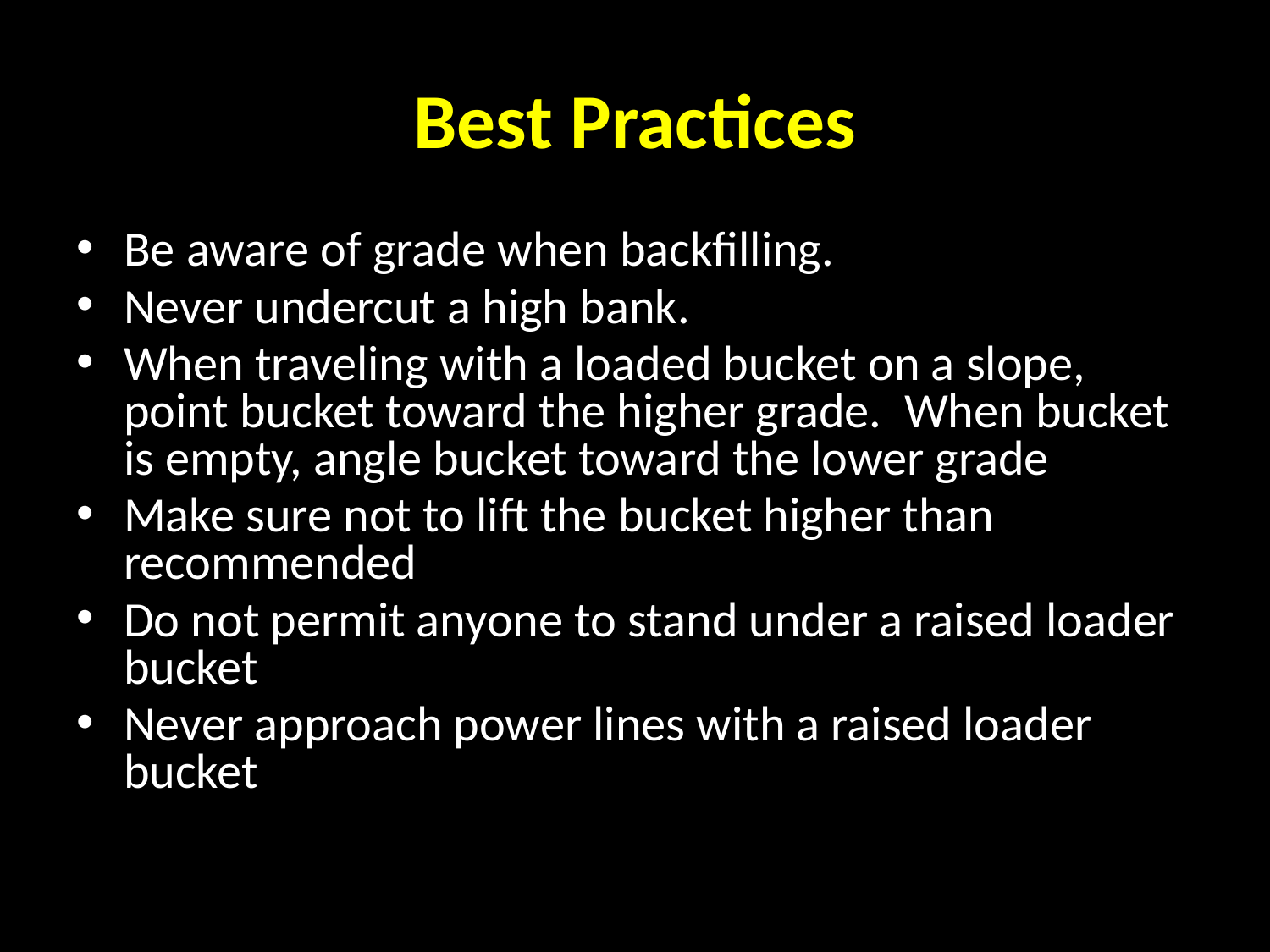

# Best Practices
Be aware of grade when backfilling.
Never undercut a high bank.
When traveling with a loaded bucket on a slope, point bucket toward the higher grade.  When bucket is empty, angle bucket toward the lower grade
Make sure not to lift the bucket higher than recommended
Do not permit anyone to stand under a raised loader bucket
Never approach power lines with a raised loader bucket